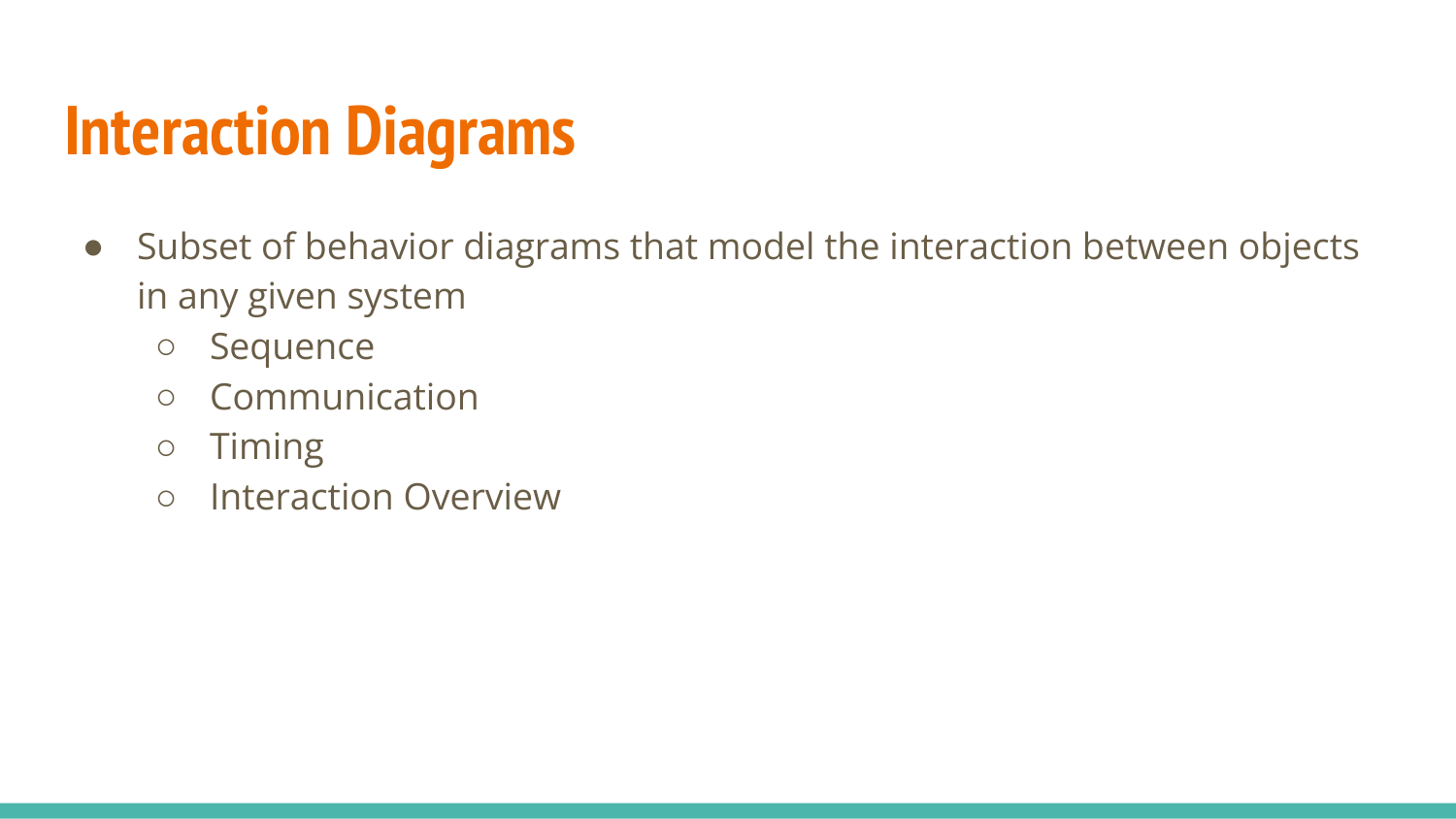

# Interaction Diagrams
Subset of behavior diagrams that model the interaction between objects in any given system
Sequence
Communication
Timing
Interaction Overview